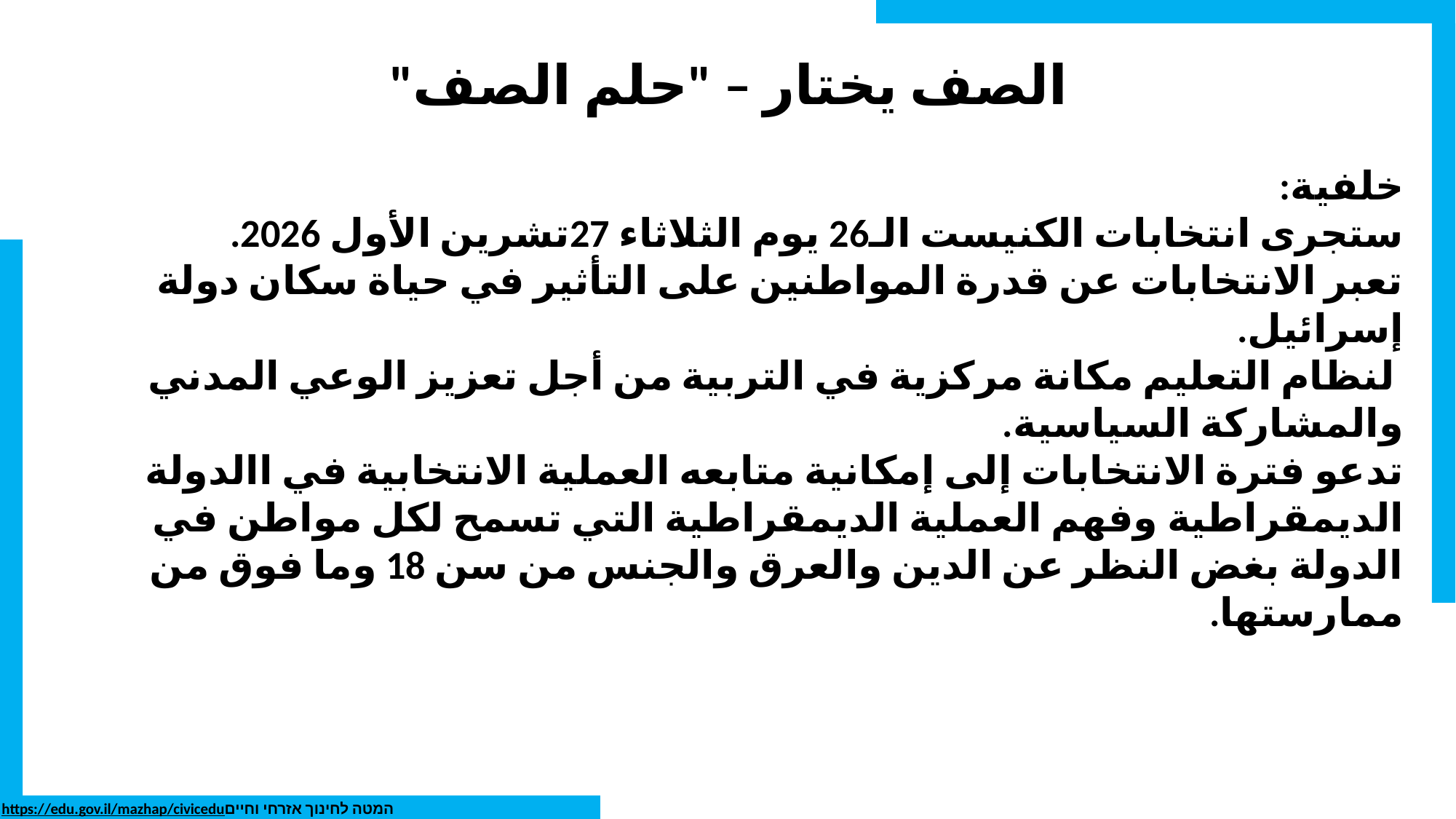

# الصف يختار – "حلم الصف"
خلفية:
ستجرى انتخابات الكنيست الـ26 يوم الثلاثاء 27تشرين الأول 2026.
تعبر الانتخابات عن قدرة المواطنين على التأثير في حياة سكان دولة إسرائيل.
 لنظام التعليم مكانة مركزية في التربية من أجل تعزيز الوعي المدني والمشاركة السياسية.
تدعو فترة الانتخابات إلى إمكانية متابعه العملية الانتخابية في االدولة الديمقراطية وفهم العملية الديمقراطية التي تسمح لكل مواطن في الدولة بغض النظر عن الدين والعرق والجنس من سن 18 وما فوق من ممارستها.